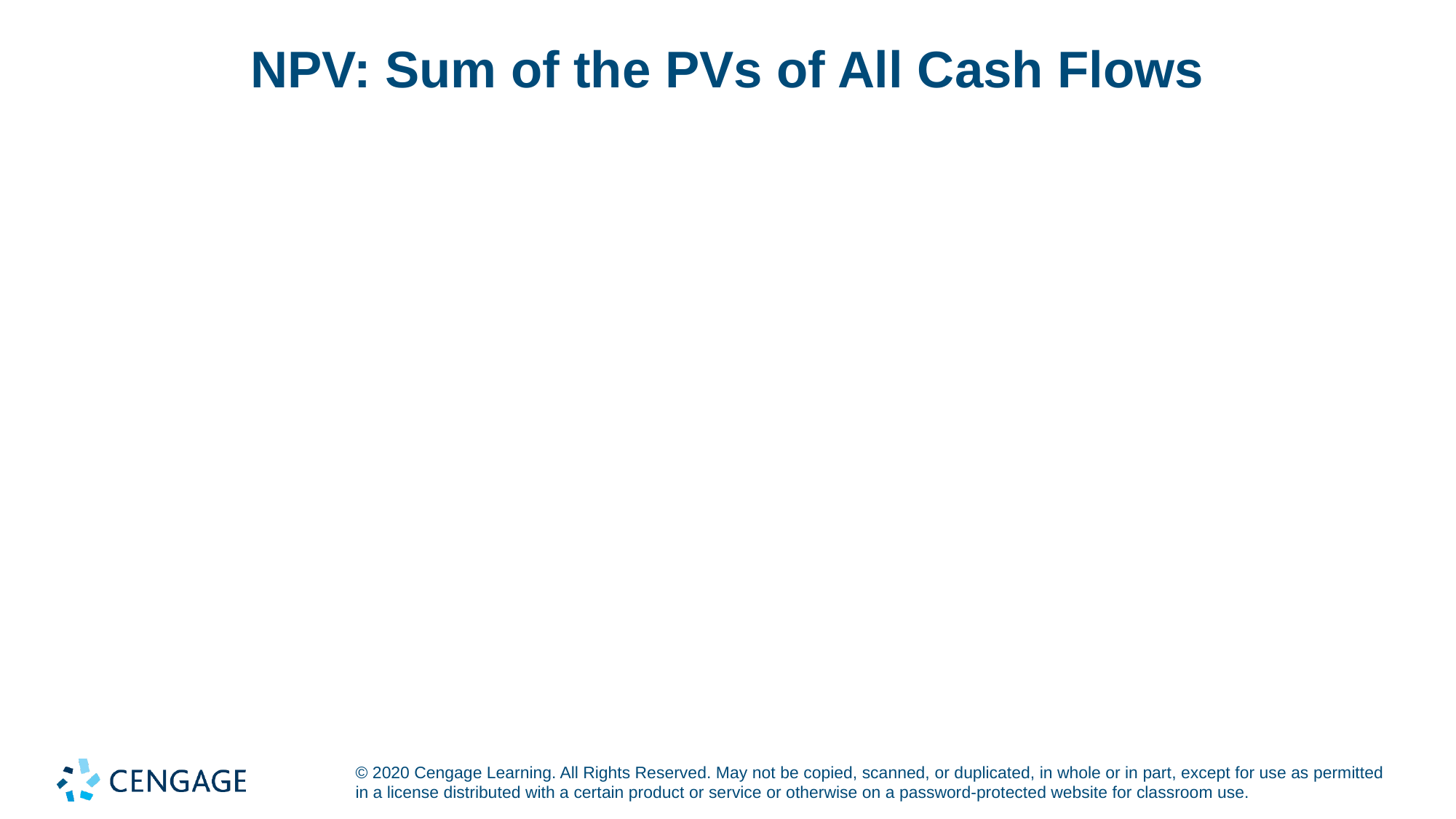

# NPV: Sum of the PVs of All Cash Flows